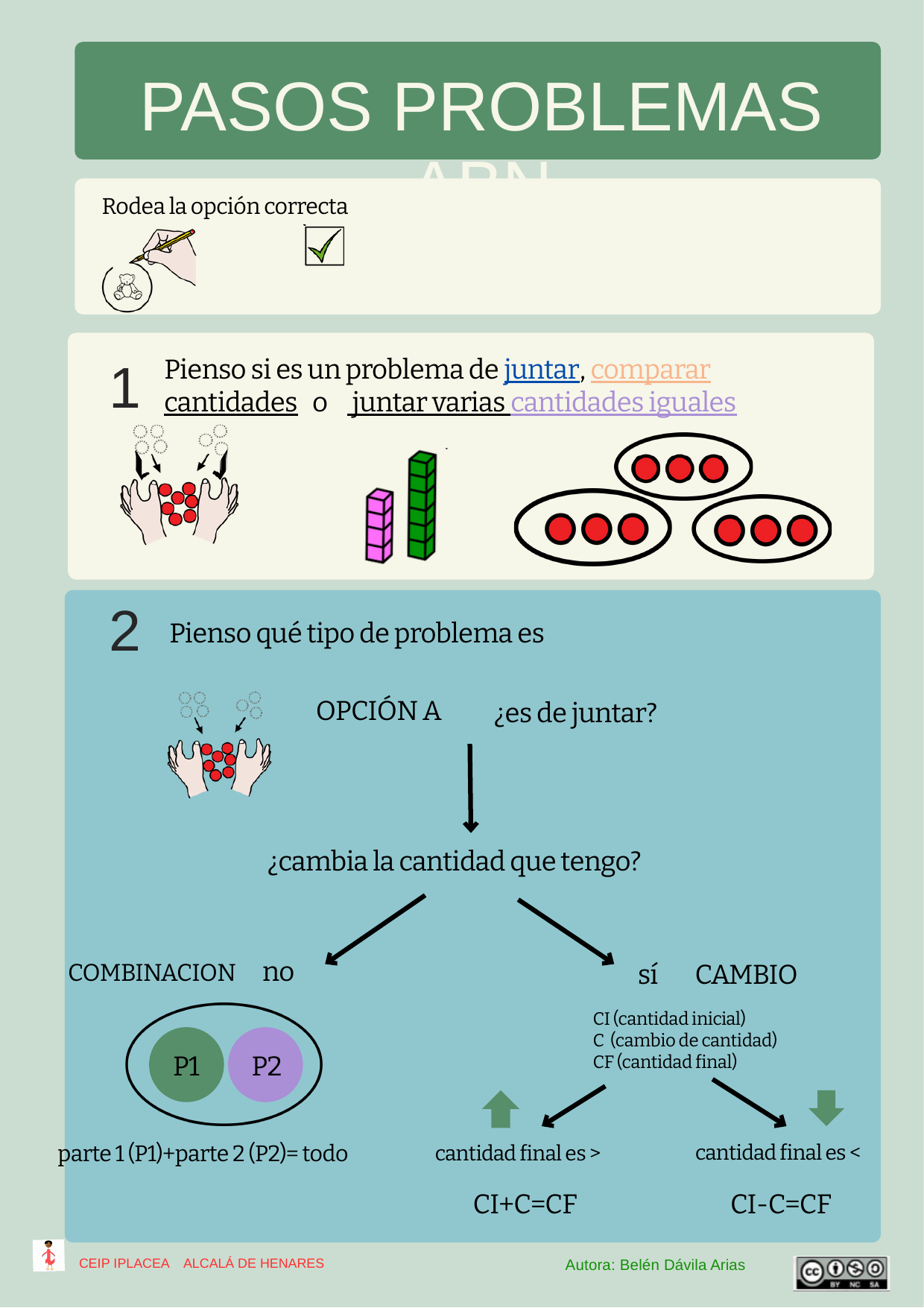

PASOS PROBLEMAS ABN

Rodea la opción correcta

Pienso si es un problema de juntar, comparar cantidades   o     juntar varias cantidades iguales
1

2
Pienso qué tipo de problema es

OPCIÓN A
¿es de juntar?

¿cambia la cantidad que tengo?

no
COMBINACION
sí
CAMBIO

CI (cantidad inicial)
C  (cambio de cantidad)
CF (cantidad final)

P1
P2

parte 1 (P1)+parte 2 (P2)= todo
cantidad final es <
cantidad final es >
CI+C=CF
CI-C=CF

CEIP IPLACEA    ALCALÁ DE HENARES

Autora: Belén Dávila Arias